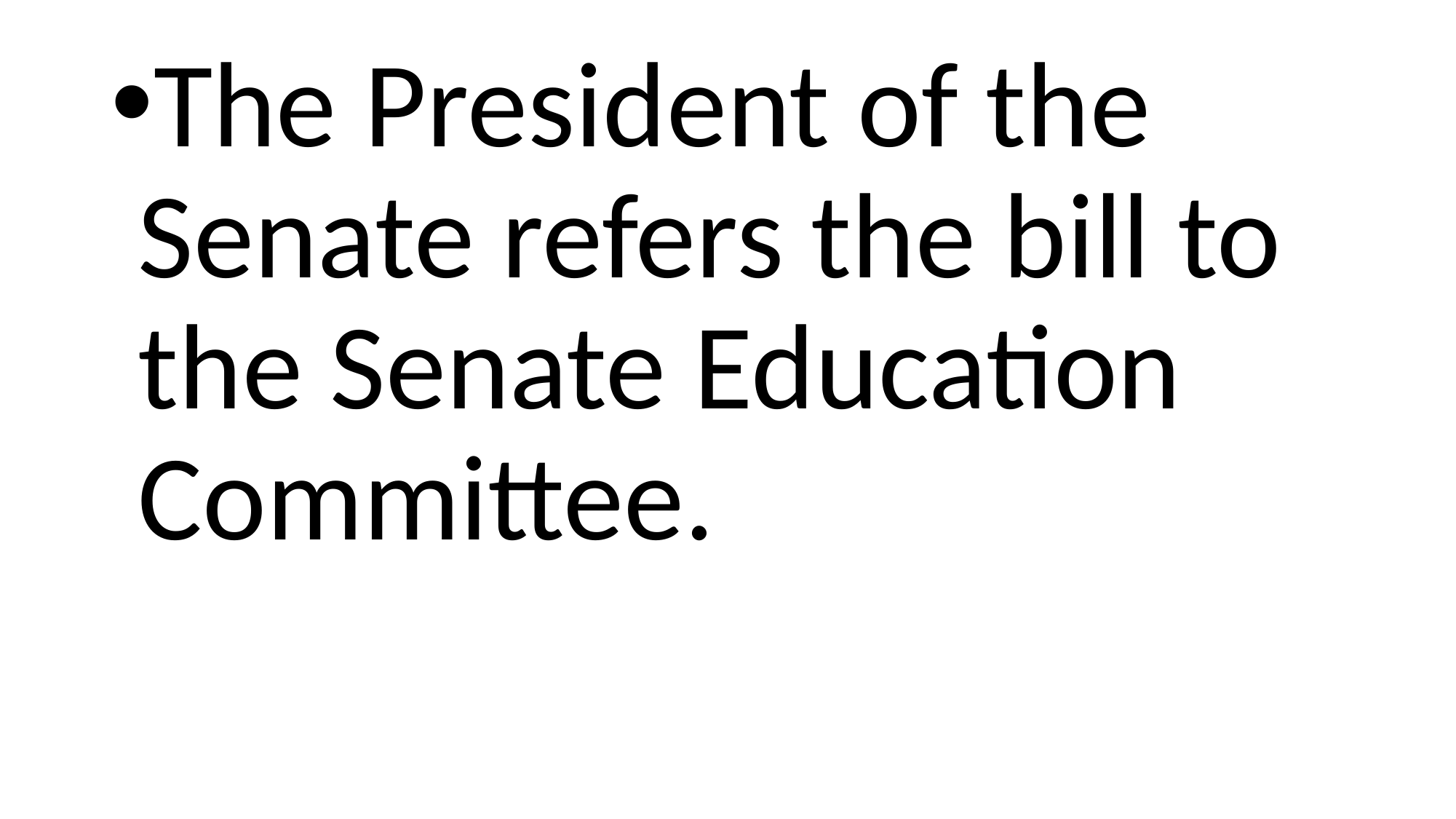

The President of the Senate refers the bill to the Senate Education Committee.
#